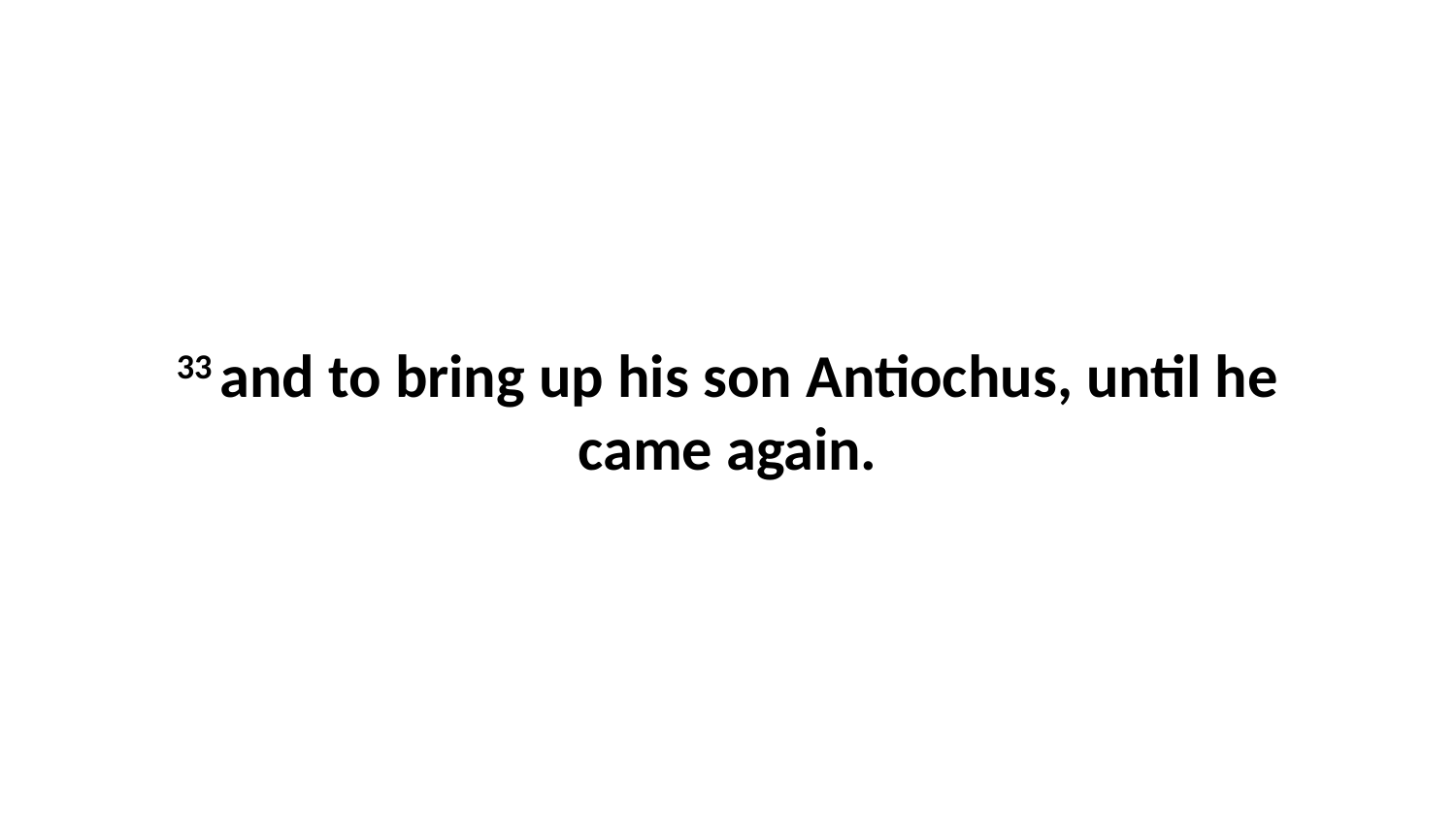

33 and to bring up his son Antiochus, until he came again.